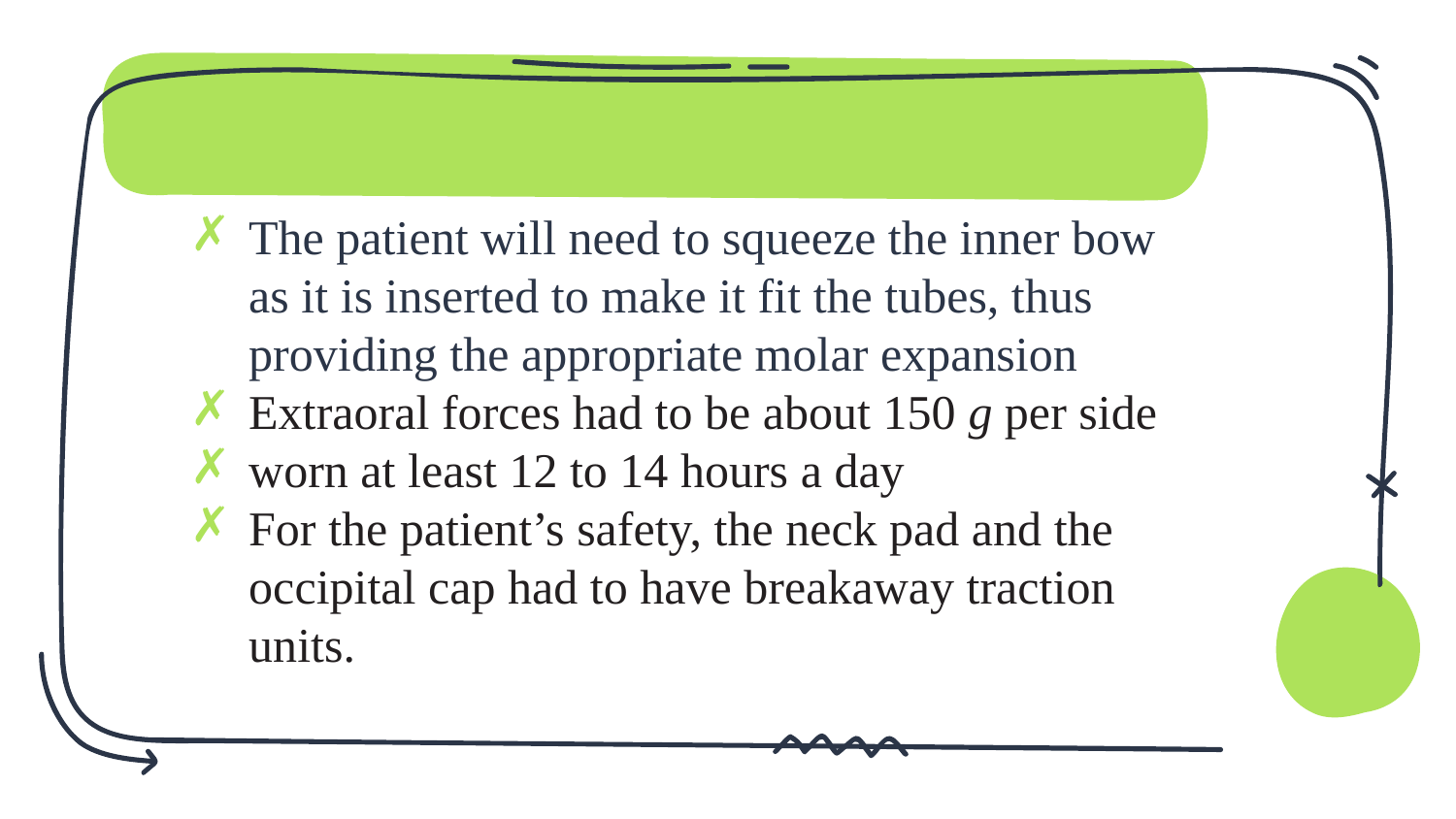

The patient will need to squeeze the inner bow as it is inserted to make it fit the tubes, thus providing the appropriate molar expansion
Extraoral forces had to be about 150 g per side
worn at least 12 to 14 hours a day
For the patient’s safety, the neck pad and the occipital cap had to have breakaway traction units.
25